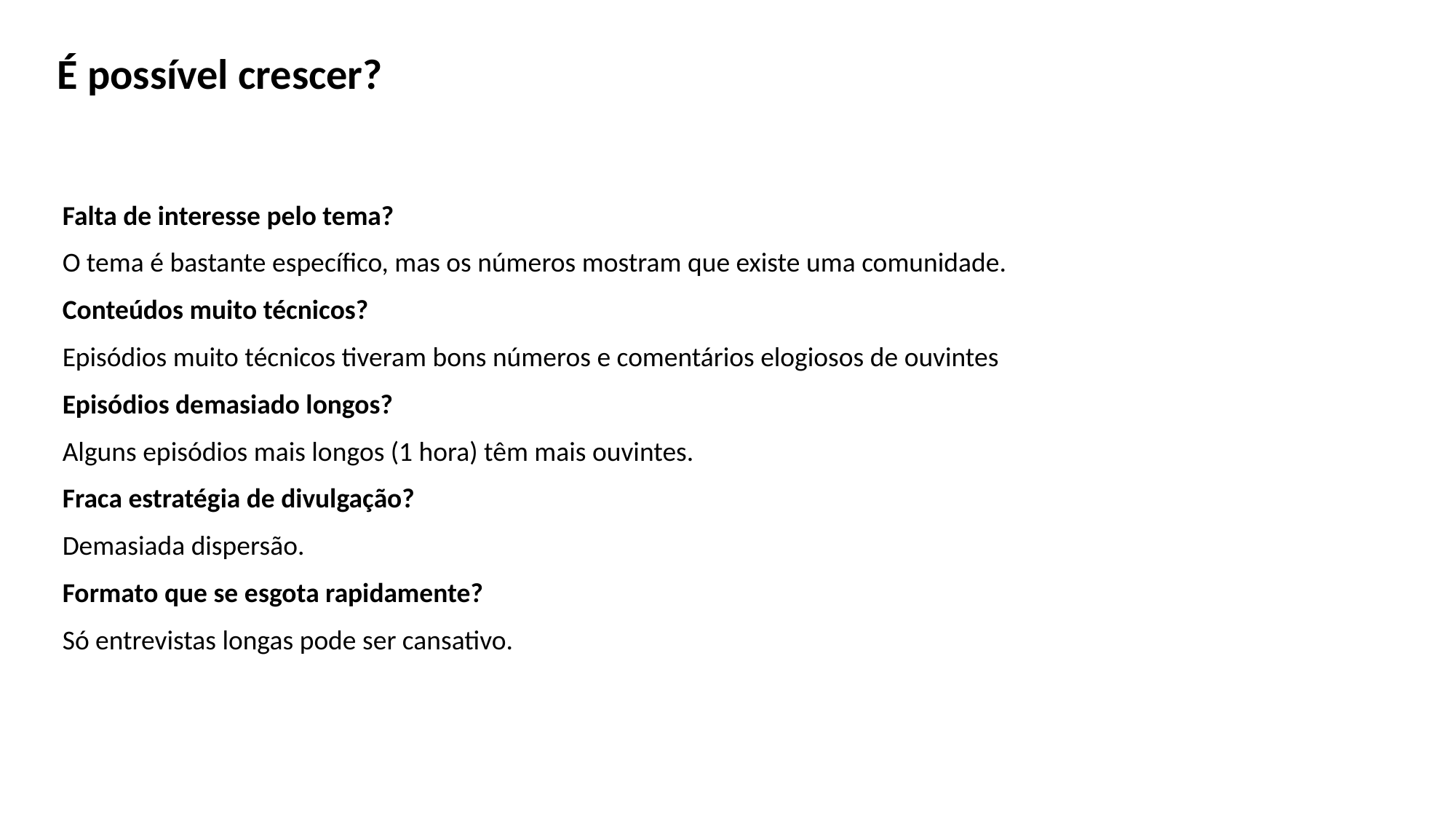

É possível crescer?

Falta de interesse pelo tema?
O tema é bastante específico, mas os números mostram que existe uma comunidade.
Conteúdos muito técnicos?
Episódios muito técnicos tiveram bons números e comentários elogiosos de ouvintes
Episódios demasiado longos?
Alguns episódios mais longos (1 hora) têm mais ouvintes.
Fraca estratégia de divulgação?
Demasiada dispersão.
Formato que se esgota rapidamente?
Só entrevistas longas pode ser cansativo.